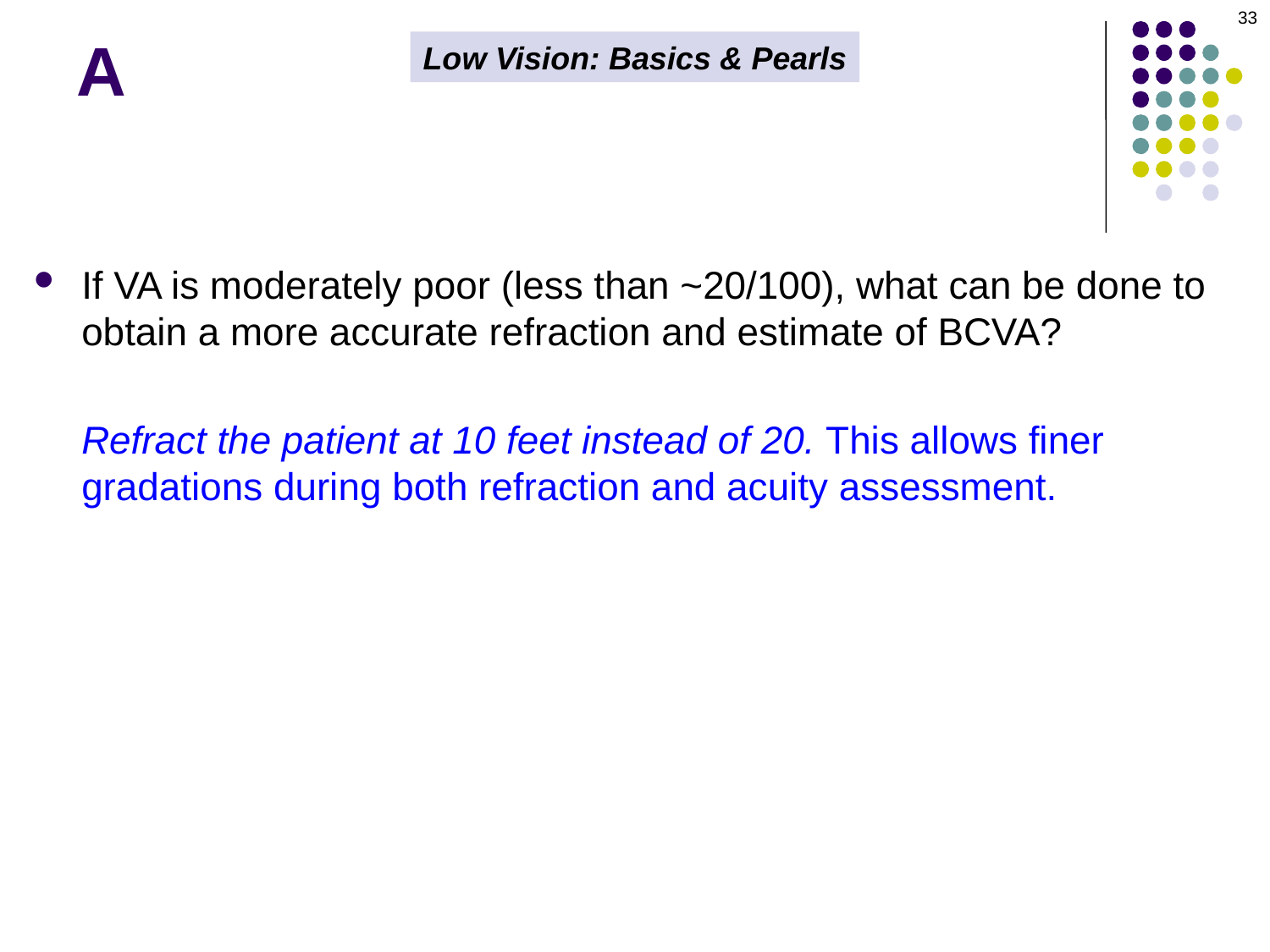

33
# A
Low Vision: Basics & Pearls
If VA is moderately poor (less than ~20/100), what can be done to obtain a more accurate refraction and estimate of BCVA?

Refract the patient at 10 feet instead of 20. This allows finer gradations during both refraction and acuity assessment.